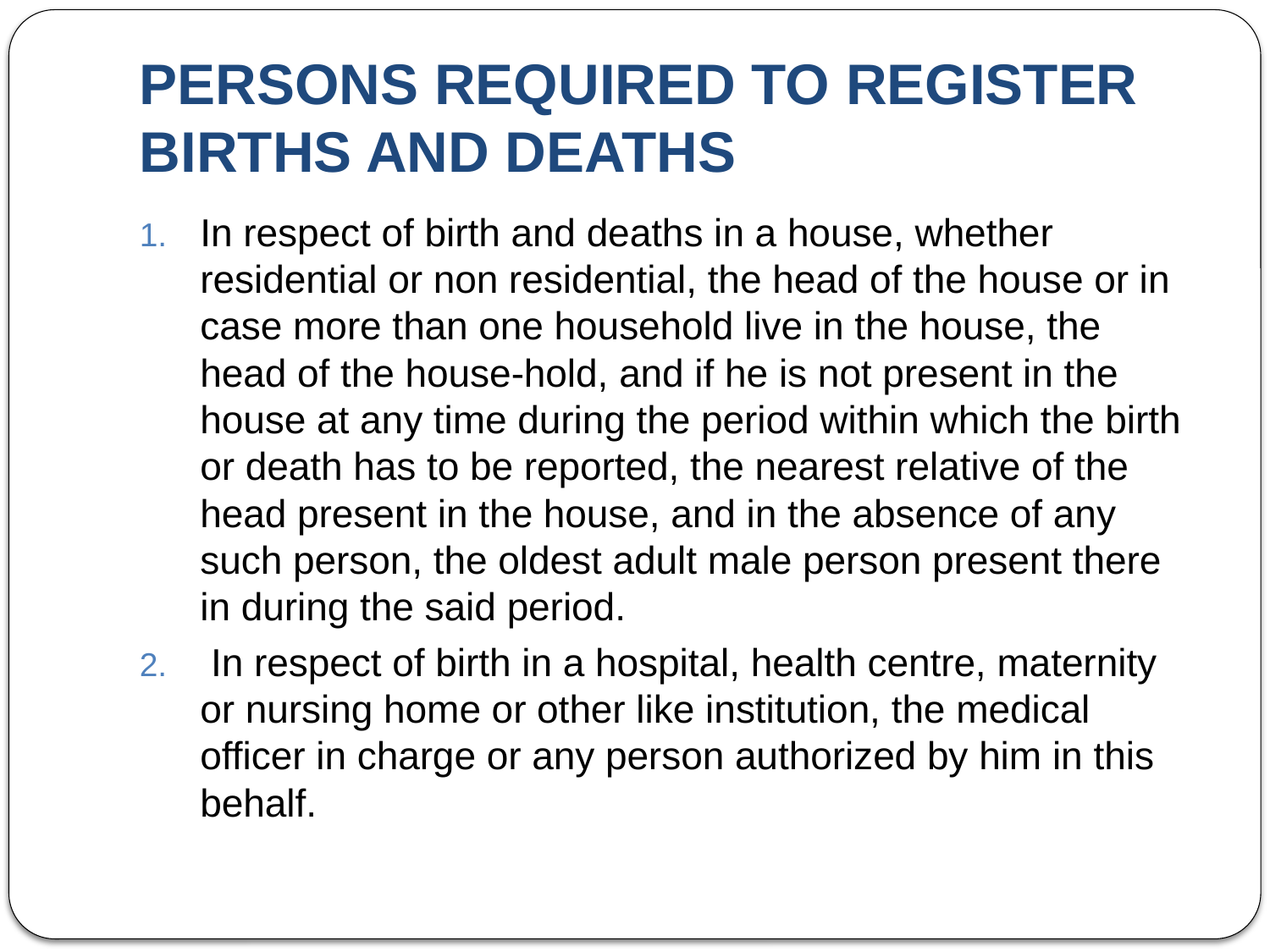

# PERSONS REQUIRED TO REGISTER BIRTHS AND DEATHS
In respect of birth and deaths in a house, whether residential or non residential, the head of the house or in case more than one household live in the house, the head of the house-hold, and if he is not present in the house at any time during the period within which the birth or death has to be reported, the nearest relative of the head present in the house, and in the absence of any such person, the oldest adult male person present there in during the said period.
 In respect of birth in a hospital, health centre, maternity or nursing home or other like institution, the medical officer in charge or any person authorized by him in this behalf.